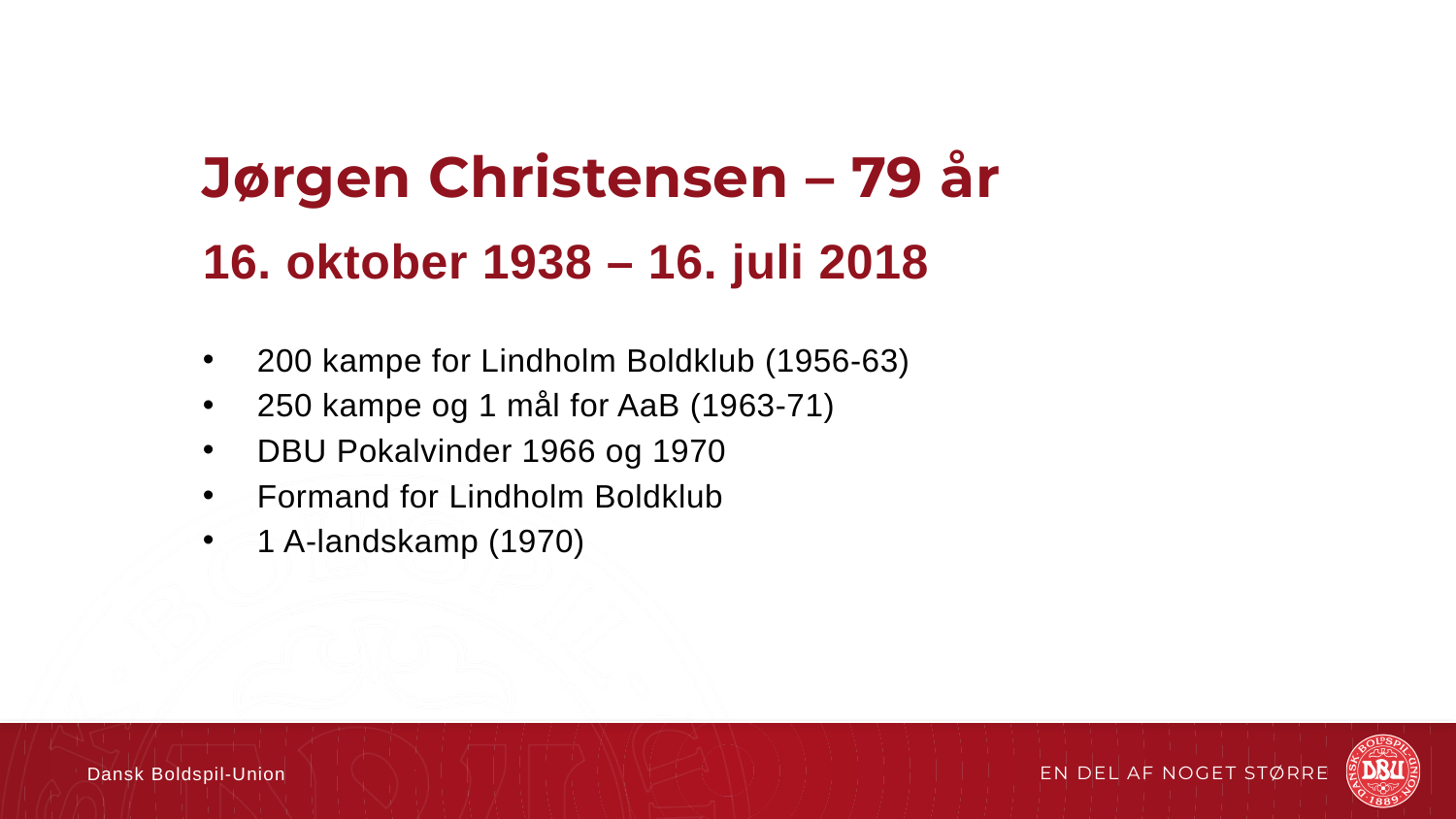

Jørgen Christensen – 79 år
16. oktober 1938 – 16. juli 2018

200 kampe for Lindholm Boldklub (1956-63)
250 kampe og 1 mål for AaB (1963-71)
DBU Pokalvinder 1966 og 1970
Formand for Lindholm Boldklub
1 A-landskamp (1970)